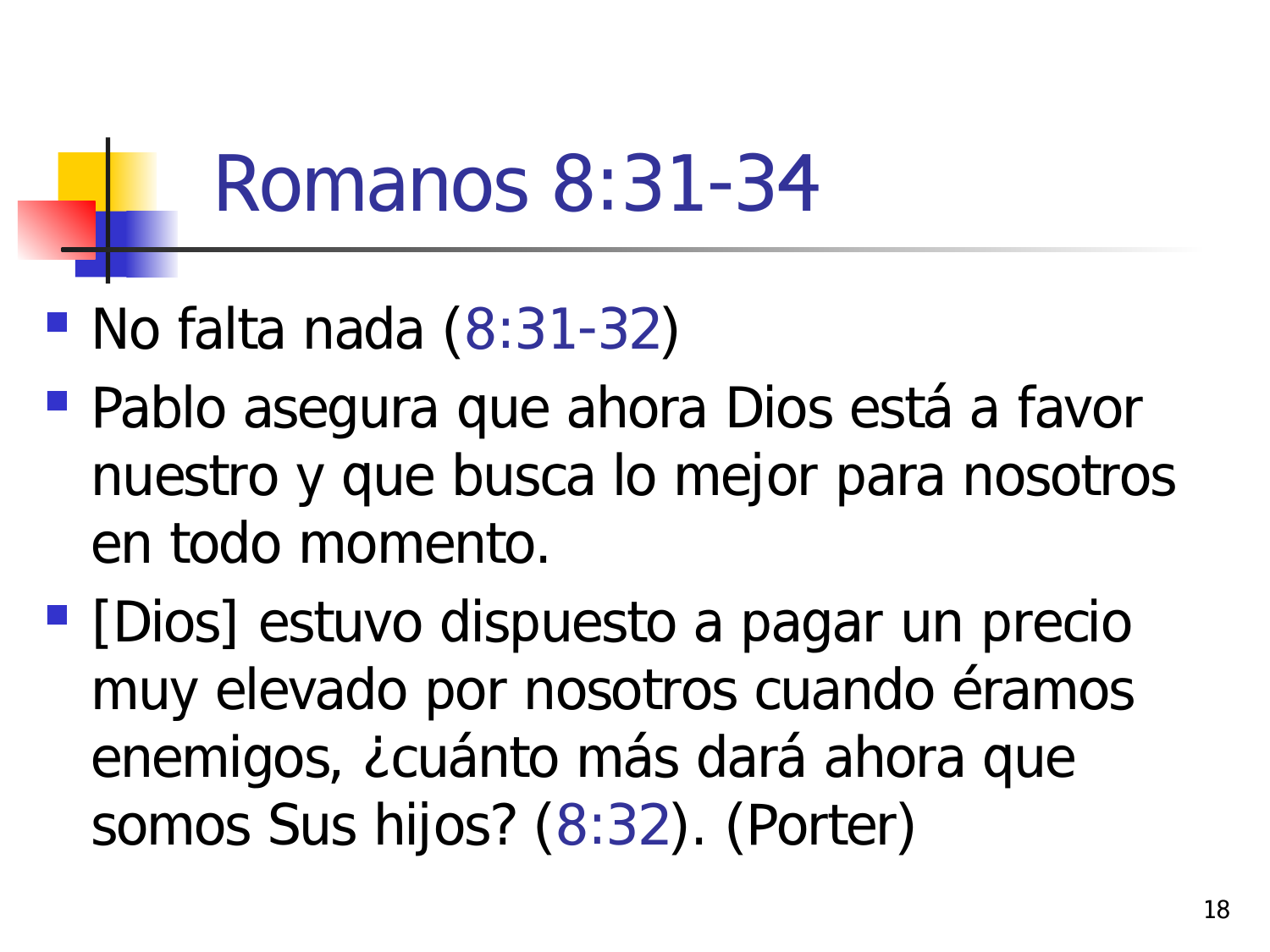

# Romanos 8:31-34
No falta nada (8:31-32)
Pablo asegura que ahora Dios está a favor nuestro y que busca lo mejor para nosotros en todo momento.
[Dios] estuvo dispuesto a pagar un precio muy elevado por nosotros cuando éramos enemigos, ¿cuánto más dará ahora que somos Sus hijos? (8:32). (Porter)
18